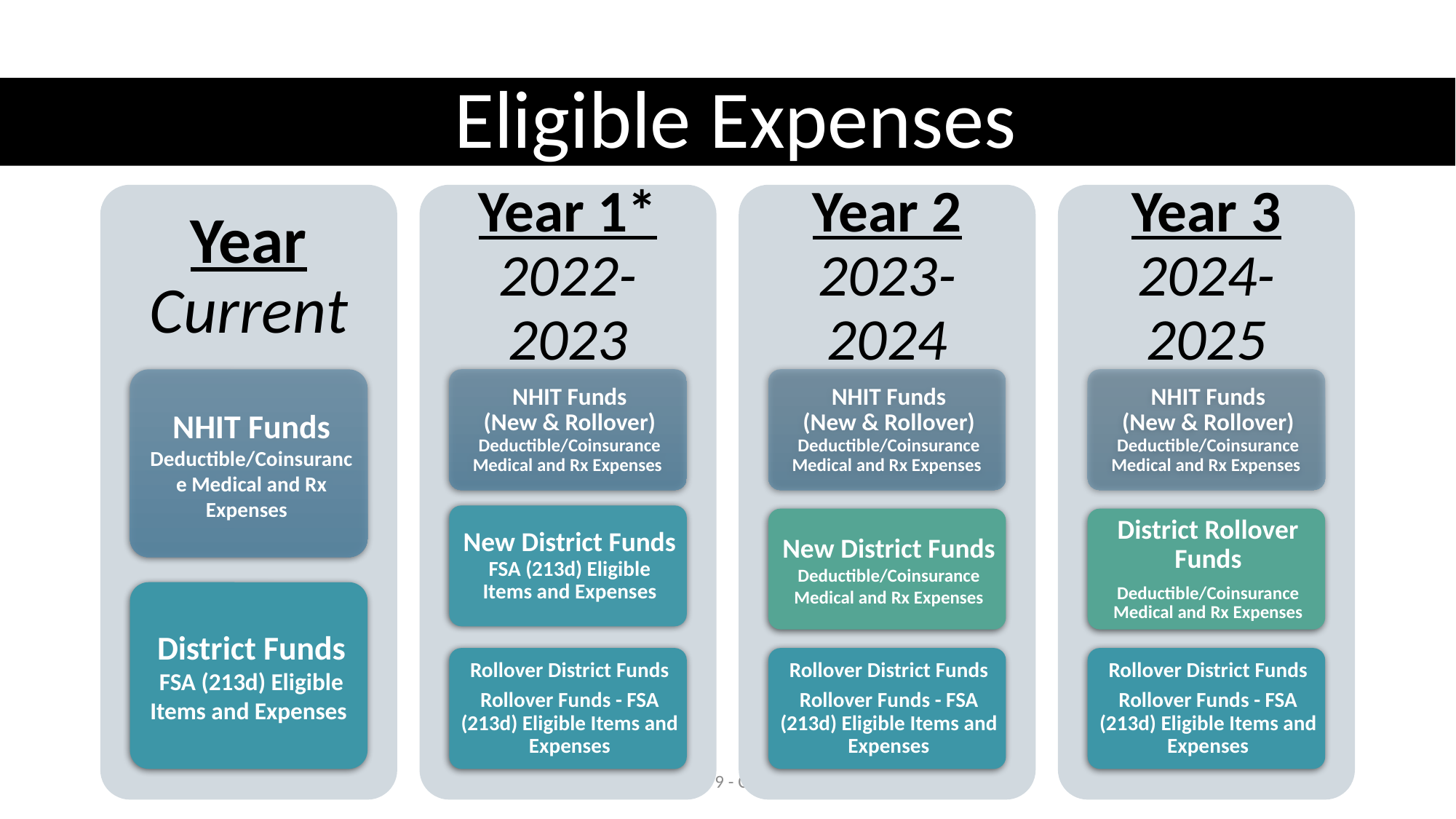

# Eligible Expenses

Year
Current
NHIT Funds
Deductible/Coinsurance Medical and Rx Expenses
District Funds
FSA (213d) Eligible Items and Expenses
Year 1*
2022-2023
NHIT Funds
(New & Rollover)
Deductible/Coinsurance Medical and Rx Expenses
New District Funds
FSA (213d) Eligible Items and Expenses
Rollover District Funds
Rollover Funds - FSA (213d) Eligible Items and Expenses
Year 2
2023-2024
NHIT Funds
(New & Rollover)
Deductible/Coinsurance Medical and Rx Expenses
New District Funds
Deductible/Coinsurance
Medical and Rx Expenses
Rollover District Funds
Rollover Funds - FSA (213d) Eligible Items and Expenses
Year 3
2024-2025
NHIT Funds
(New & Rollover)
Deductible/Coinsurance Medical and Rx Expenses
District Rollover Funds
Deductible/Coinsurance
Medical and Rx Expenses
Rollover District Funds
Rollover Funds - FSA (213d) Eligible Items and Expenses
SAU 9 - CESP